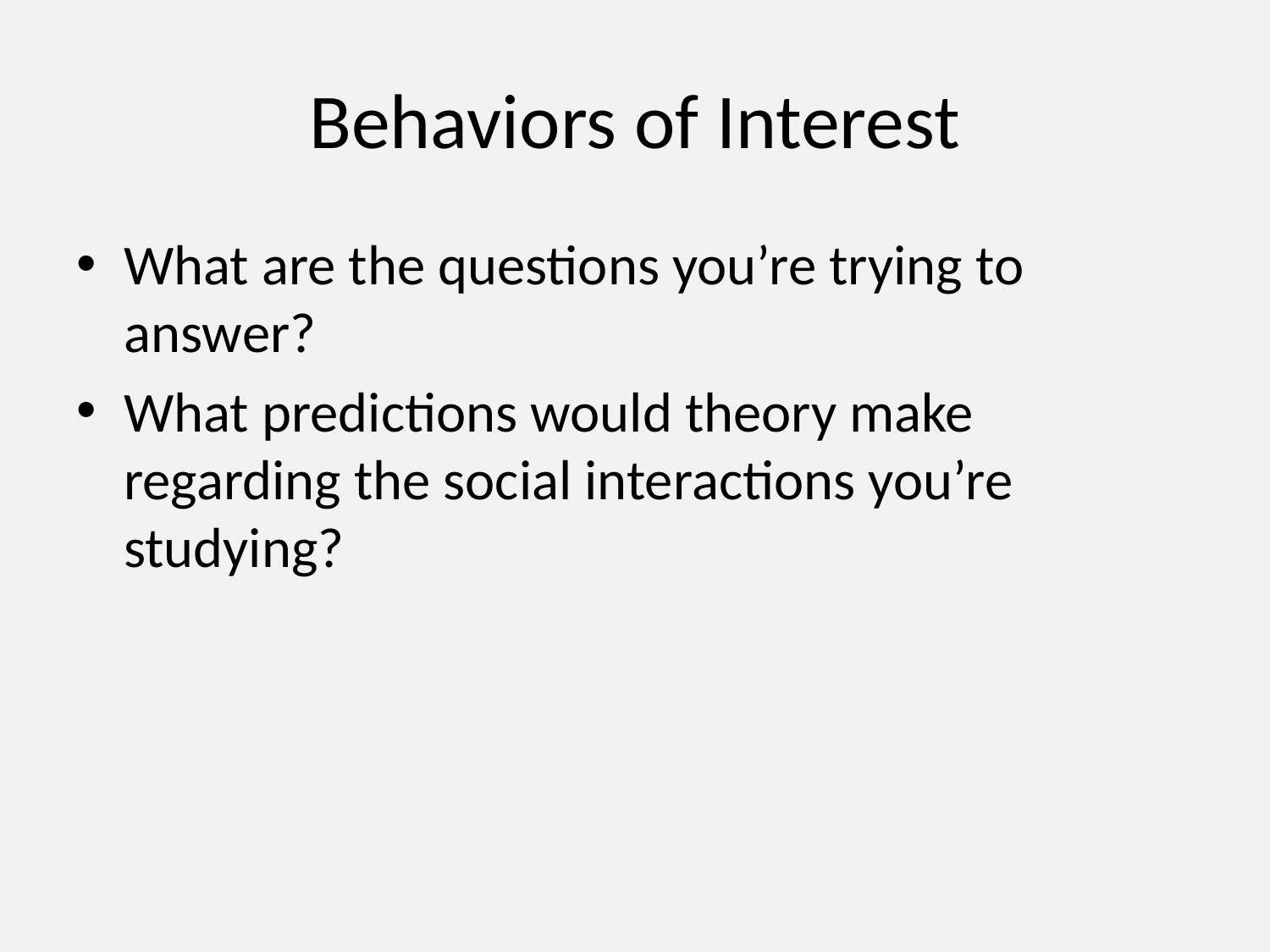

# Behaviors of Interest
What are the questions you’re trying to answer?
What predictions would theory make regarding the social interactions you’re studying?